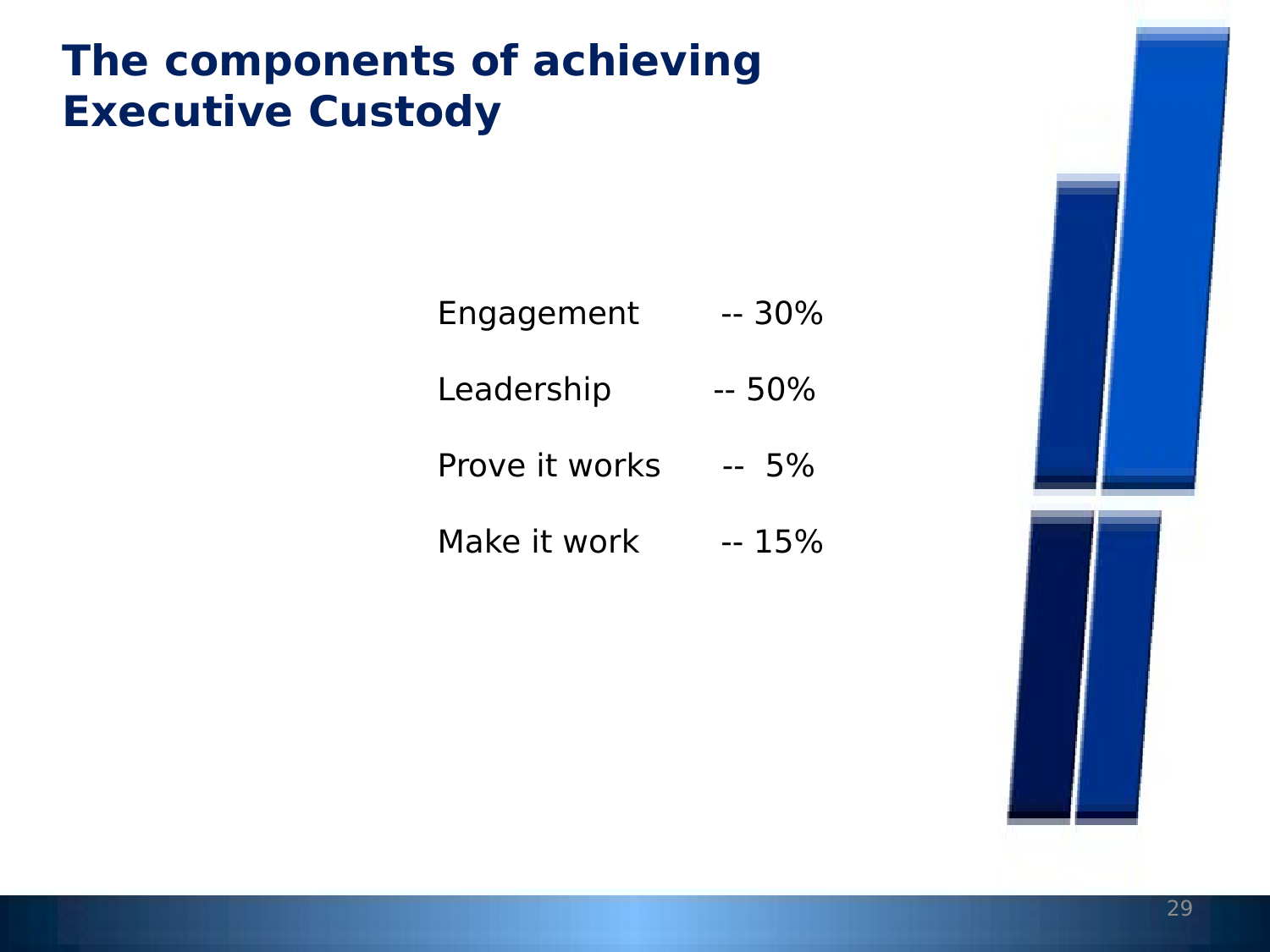

The components of achieving Executive Custody
Engagement        -- 30%

Leadership          -- 50%

Prove it works      --  5%

Make it work        -- 15%
29